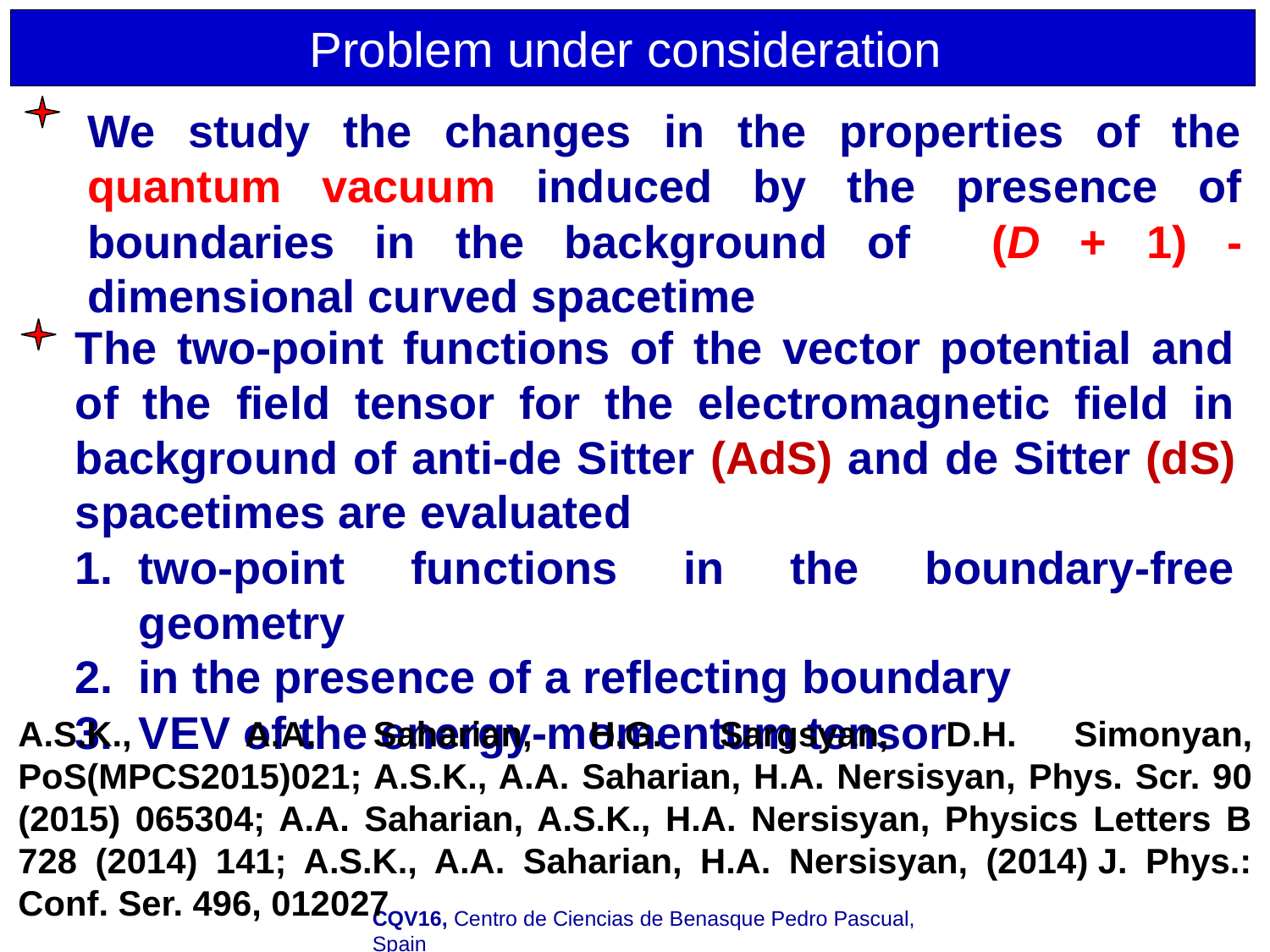

Problem under consideration
Outline

We study the changes in the properties of the quantum vacuum induced by the presence of boundaries in the background of  (D + 1) - dimensional curved spacetime
The two-point functions of the vector potential and of the field tensor for the electromagnetic field in background of anti-de Sitter (AdS) and de Sitter (dS) spacetimes are evaluated
two-point functions in the boundary-free geometry
in the presence of a reflecting boundary
VEV of the energy-momentum tensor

A.S.K.,  A.A. Saharian, H.G. Sargsyan, D.H. Simonyan, PoS(MPCS2015)021; A.S.K., A.A. Saharian, H.A. Nersisyan, Phys. Scr. 90 (2015) 065304; A.A. Saharian, A.S.K., H.A. Nersisyan, Physics Letters B 728 (2014) 141; A.S.K., A.A. Saharian, H.A. Nersisyan, (2014) J. Phys.: Conf. Ser. 496, 012027
CQV16, Centro de Ciencias de Benasque Pedro Pascual, Spain